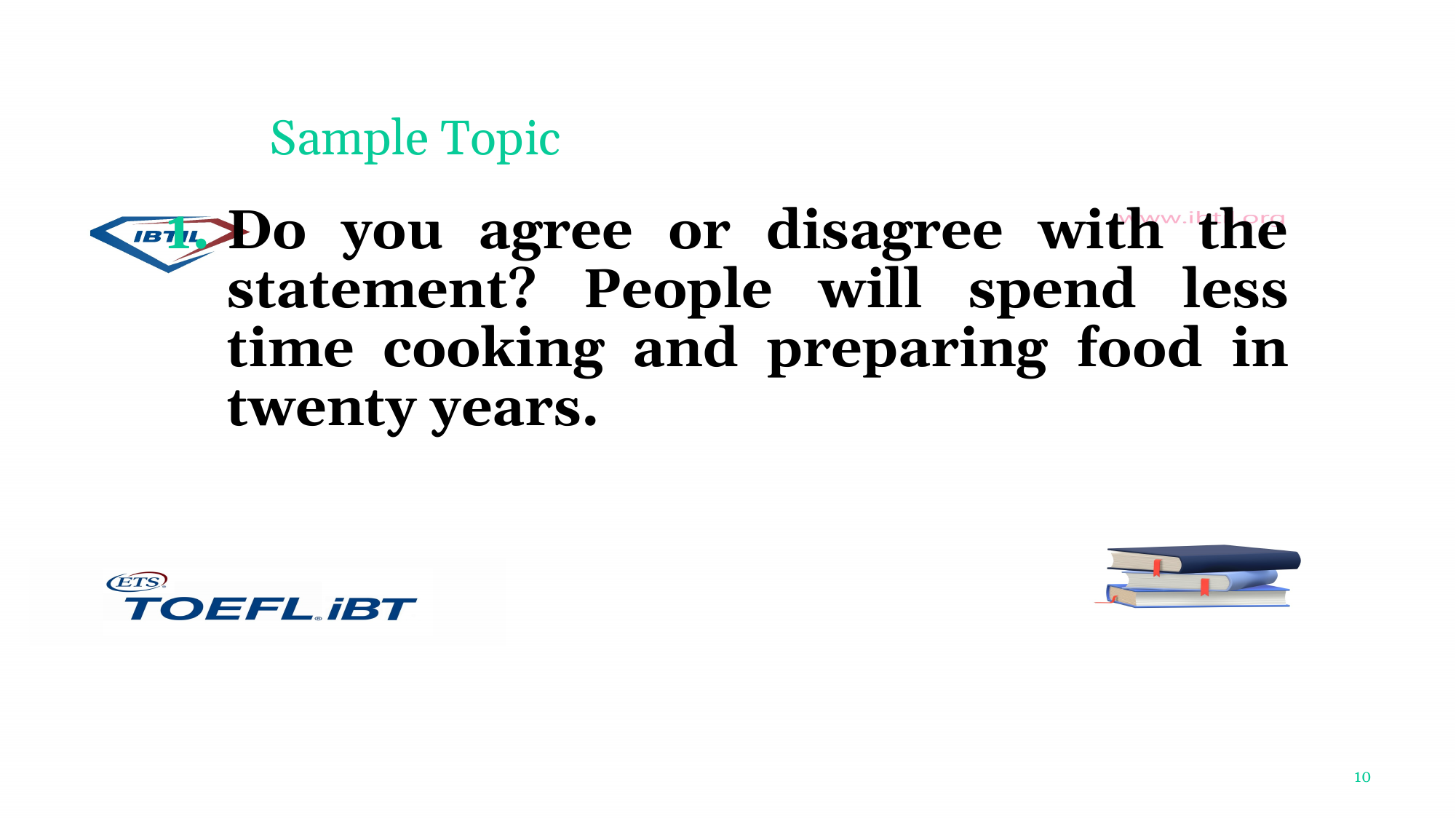

# Sample Topic
Do you agree or disagree with the statement? People will spend less time cooking and preparing food in twenty years.
10